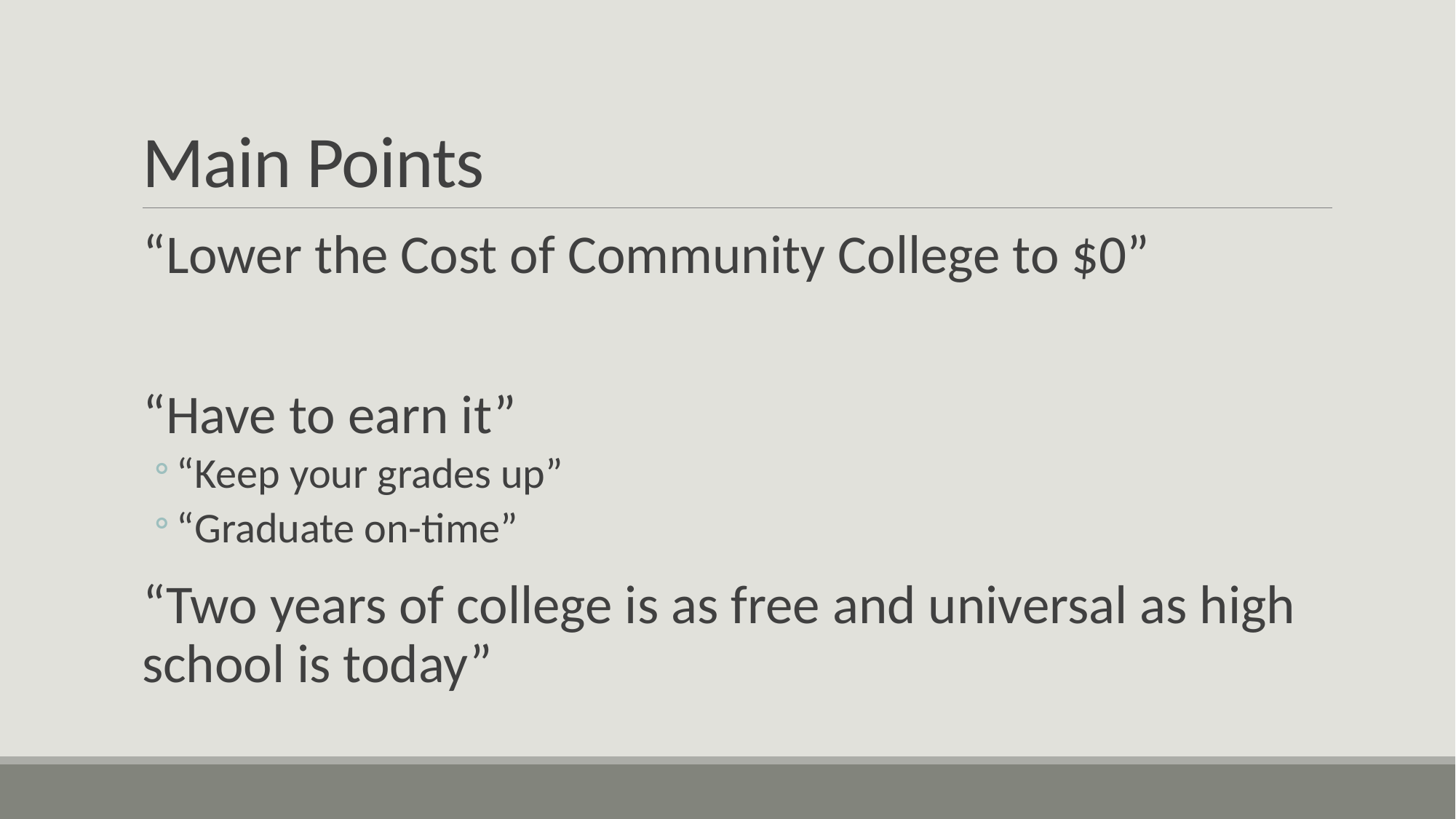

# Main Points
“Lower the Cost of Community College to $0”

“Have to earn it”
“Keep your grades up”
“Graduate on-time”
“Two years of college is as free and universal as high school is today”